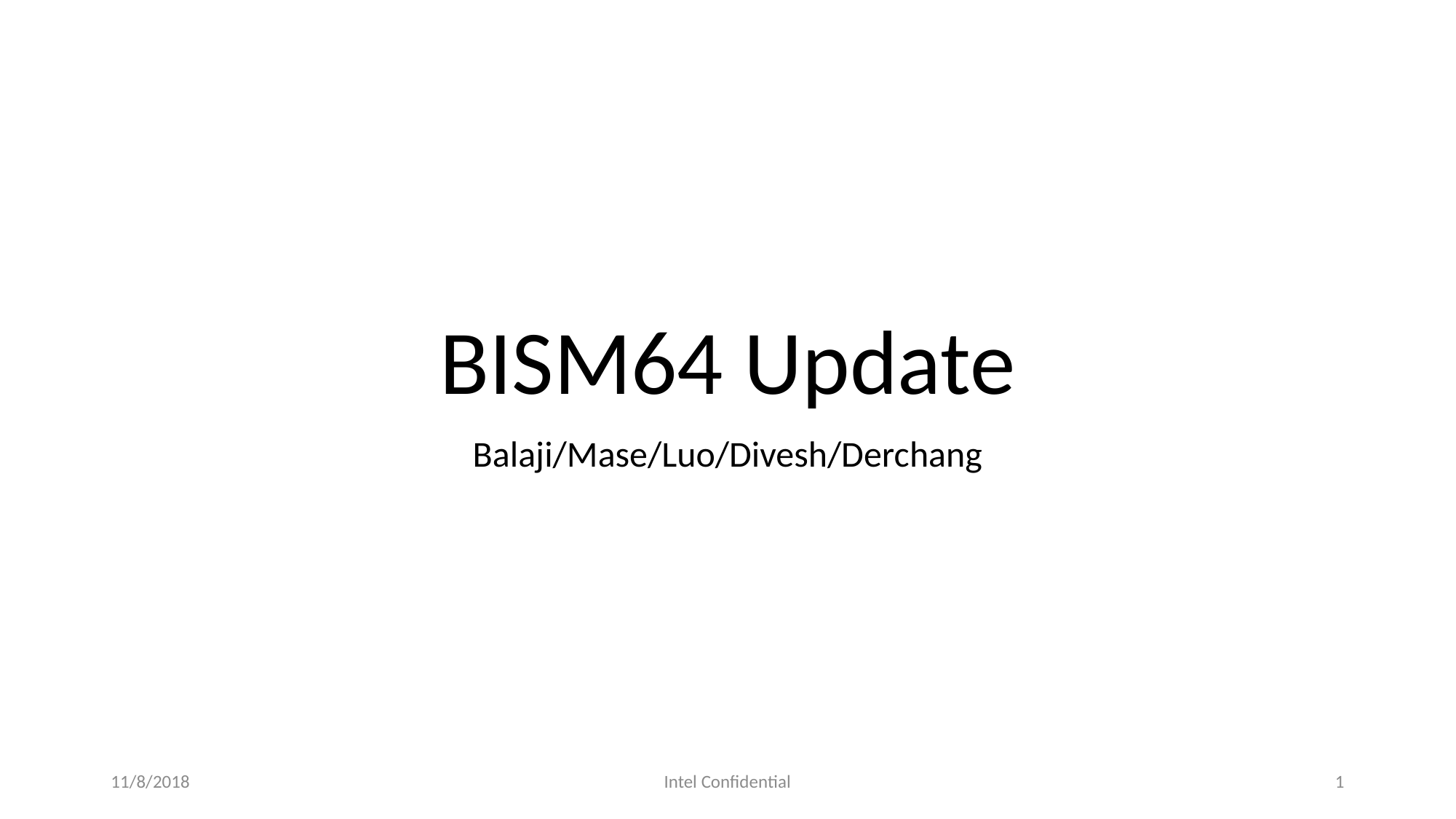

# BISM64 Update
Balaji/Mase/Luo/Divesh/Derchang
11/8/2018
Intel Confidential
1